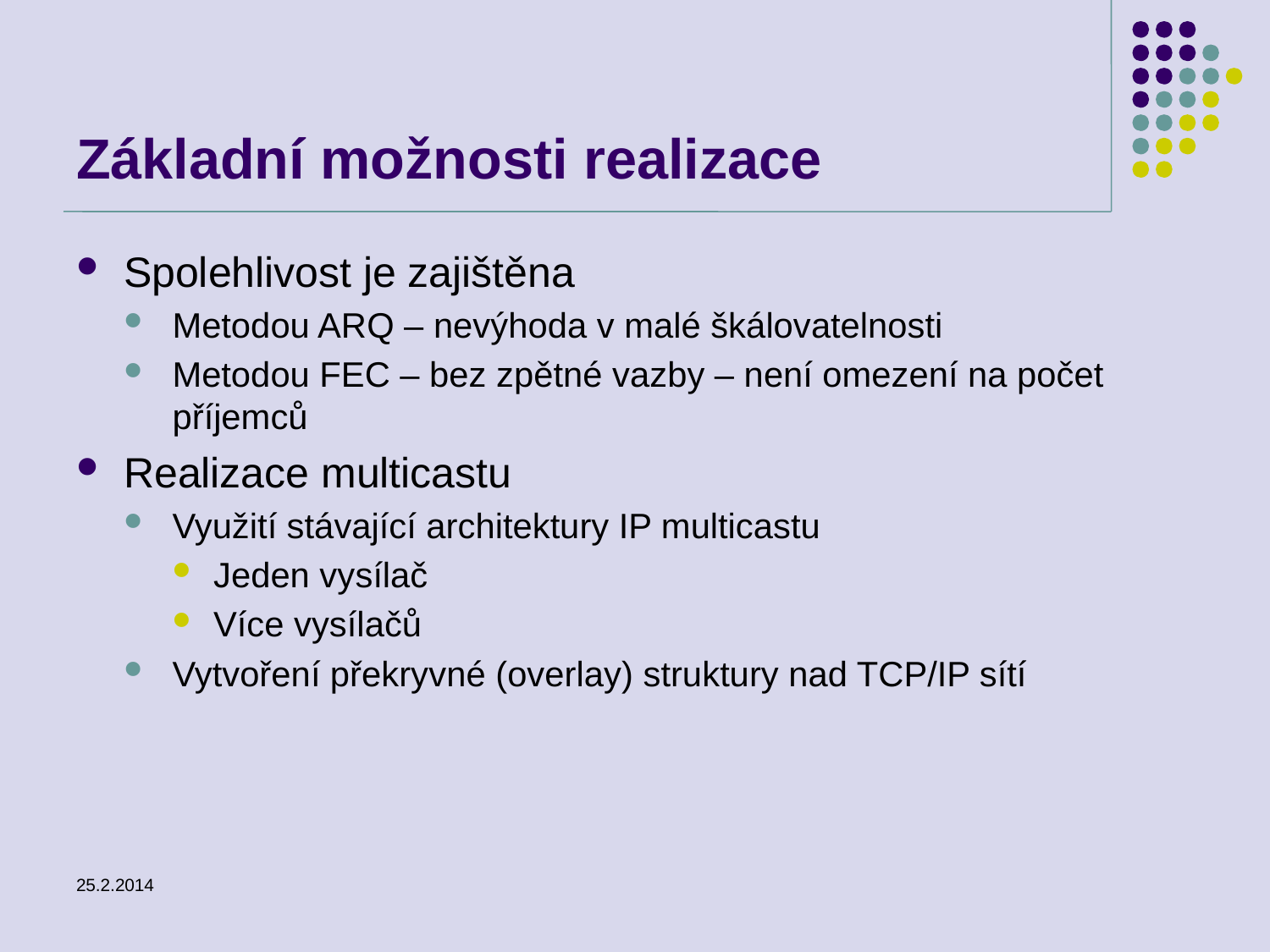

# Základní možnosti realizace
Spolehlivost je zajištěna
Metodou ARQ – nevýhoda v malé škálovatelnosti
Metodou FEC – bez zpětné vazby – není omezení na počet příjemců
Realizace multicastu
Využití stávající architektury IP multicastu
Jeden vysílač
Více vysílačů
Vytvoření překryvné (overlay) struktury nad TCP/IP sítí
25.2.2014